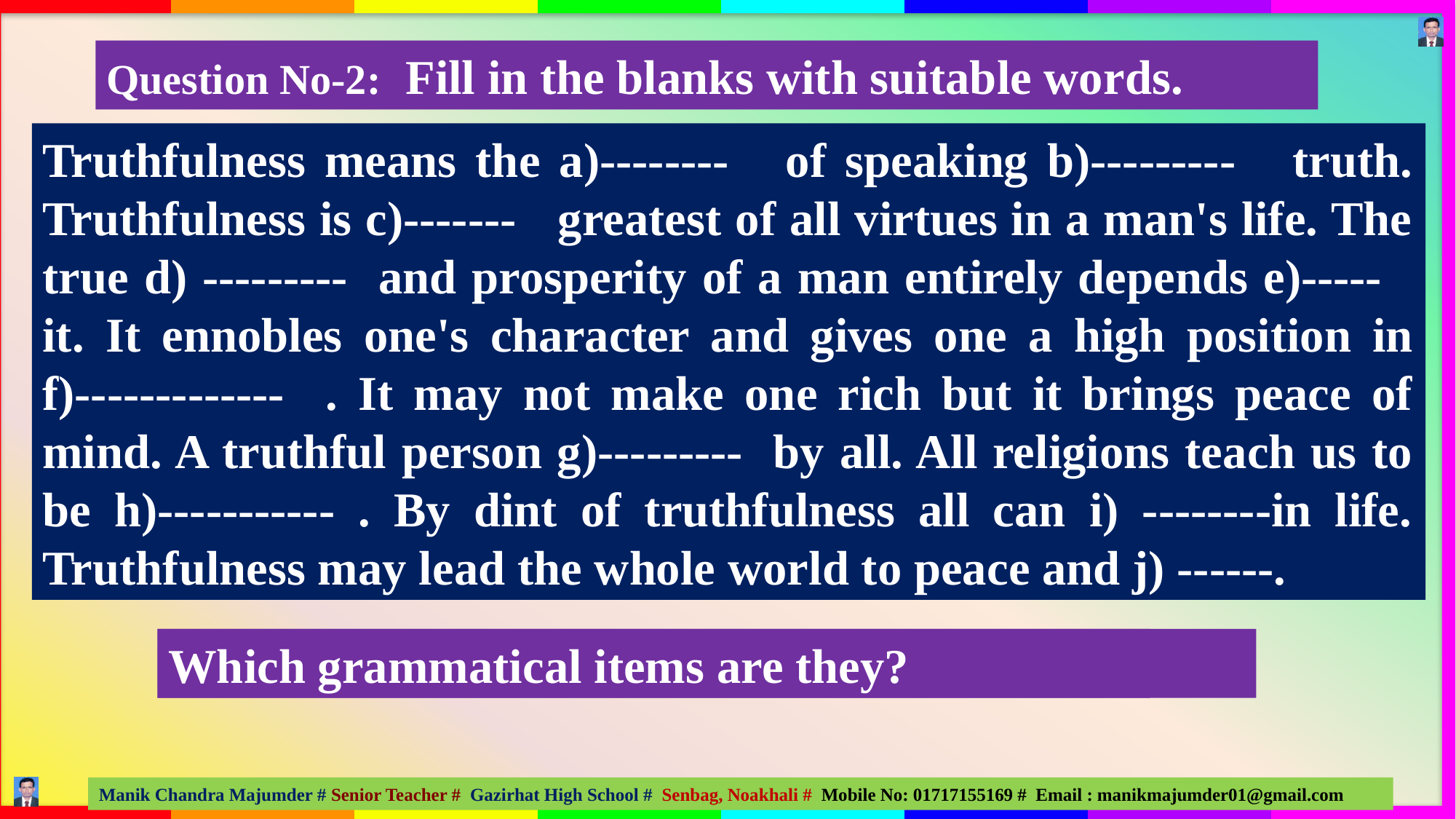

Question No-2:  Fill in the blanks with suitable words.
Truthfulness means the a)--------   of speaking b)---------   truth. Truthfulness is c)-------   greatest of all virtues in a man's life. The true d) ---------  and prosperity of a man entirely depends e)-----   it. It ennobles one's character and gives one a high position in f)-------------  . It may not make one rich but it brings peace of mind. A truthful person g)---------  by all. All religions teach us to be h)----------- . By dint of truthfulness all can i) --------in life. Truthfulness may lead the whole world to peace and j) ------.
Which grammatical items are they?
Now, guess about the Context-1, and Context-2.